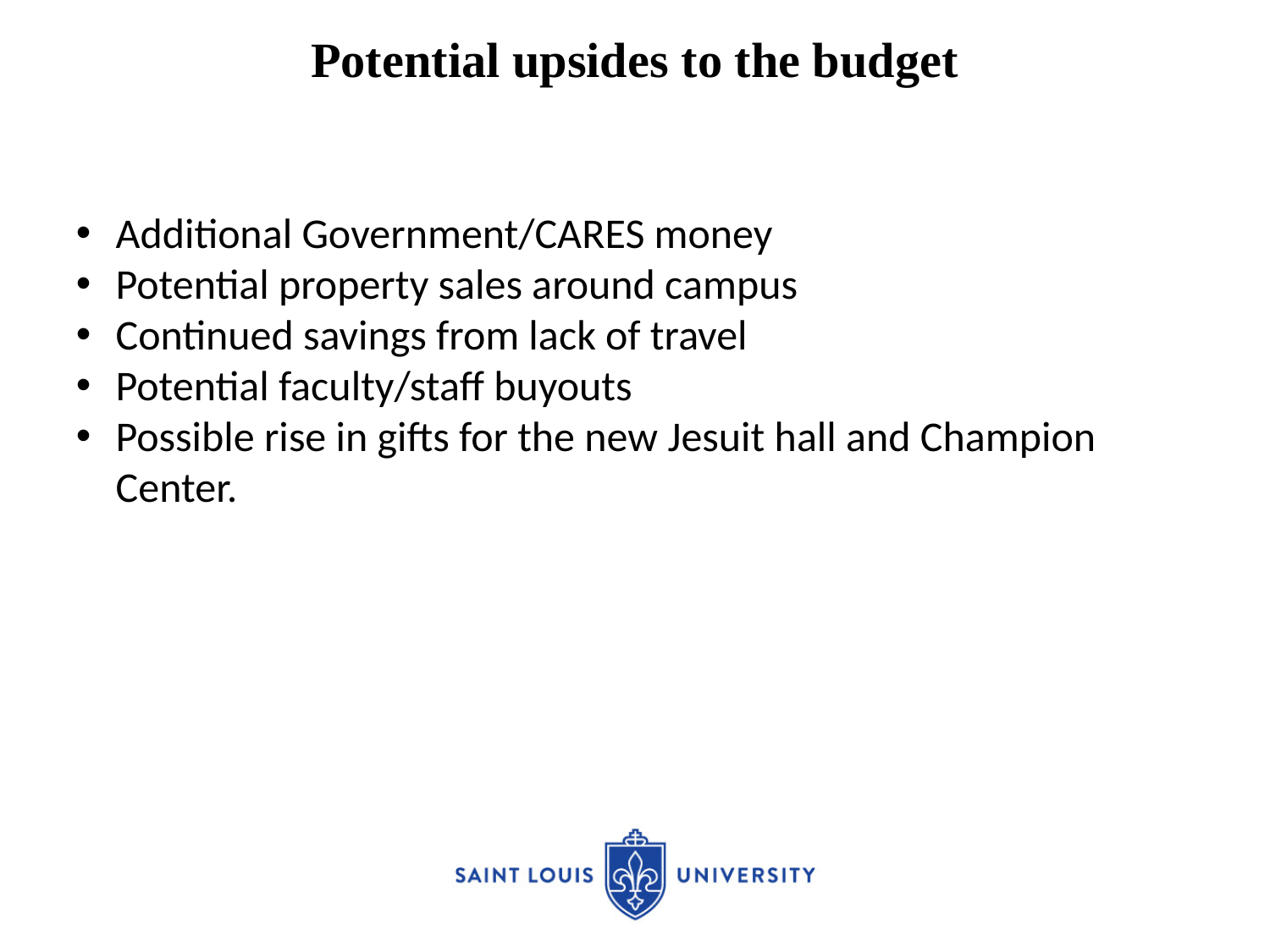

# Potential upsides to the budget
Additional Government/CARES money
Potential property sales around campus
Continued savings from lack of travel
Potential faculty/staff buyouts
Possible rise in gifts for the new Jesuit hall and Champion Center.